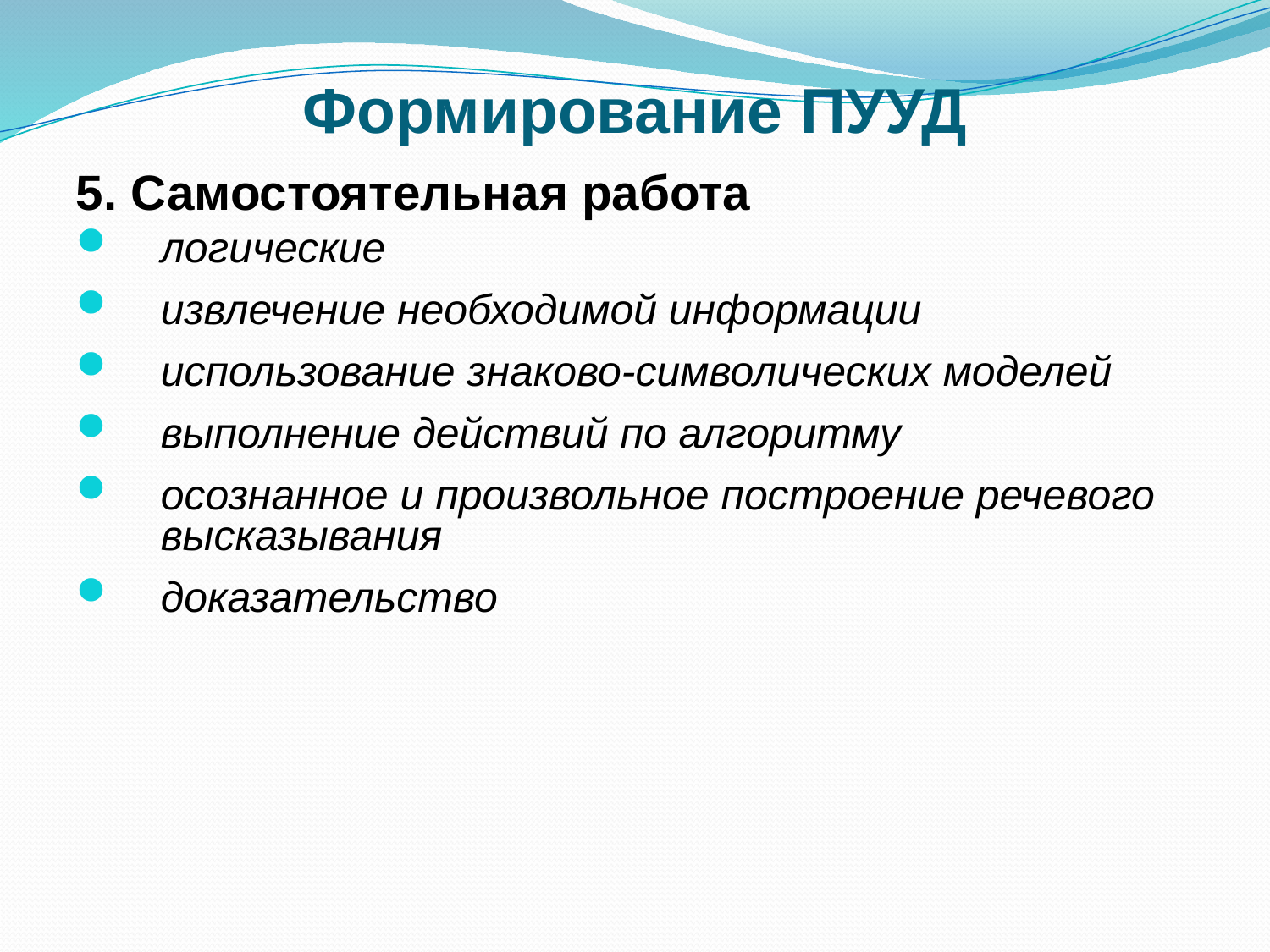

# Формирование ПУУД
5. Самостоятельная работа
логические
извлечение необходимой информации
использование знаково-символических моделей
выполнение действий по алгоритму
осознанное и произвольное построение речевого высказывания
доказательство